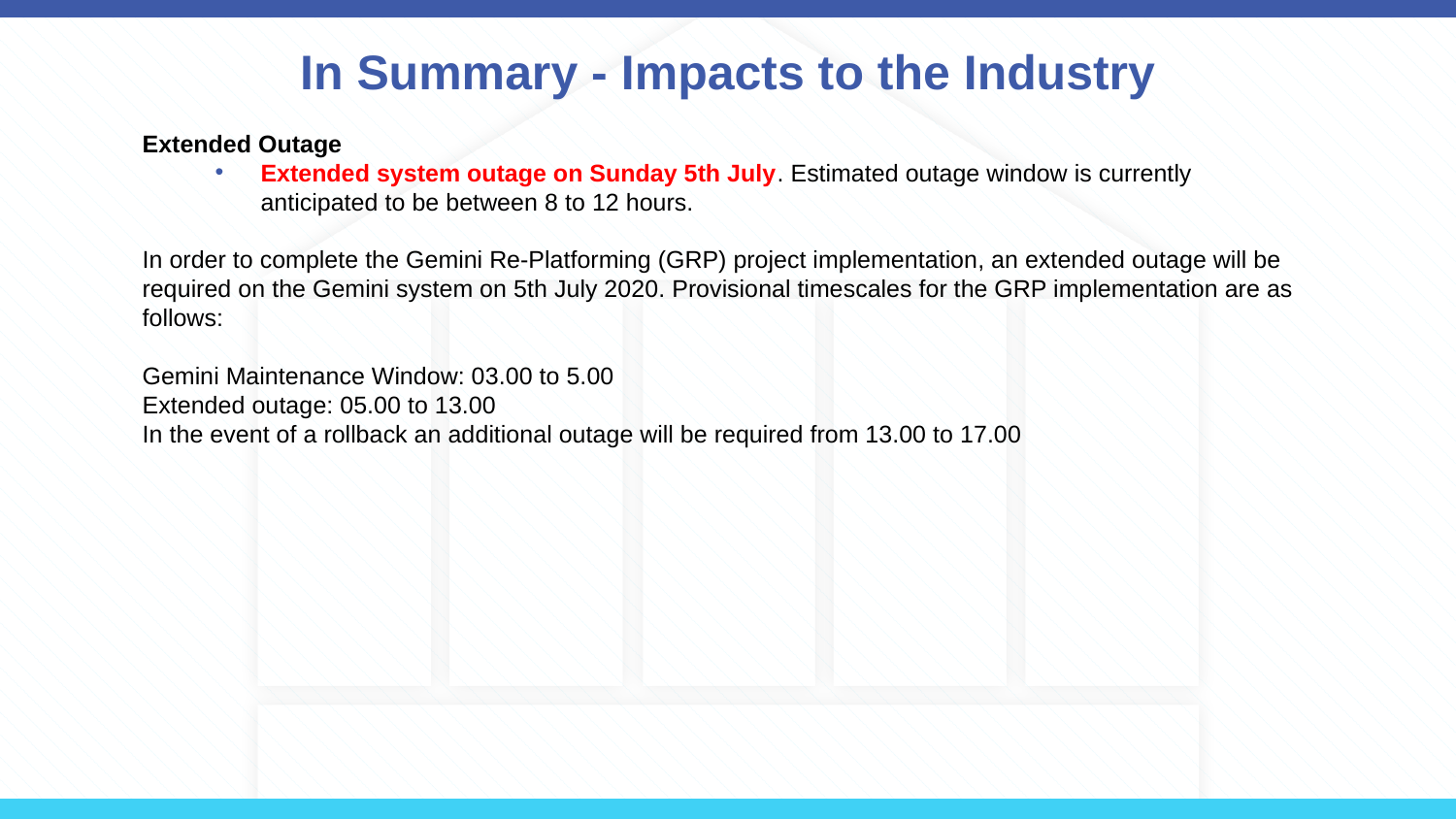

# In Summary - Impacts to the Industry
Extended Outage
Extended system outage on Sunday 5th July. Estimated outage window is currently anticipated to be between 8 to 12 hours.

In order to complete the Gemini Re-Platforming (GRP) project implementation, an extended outage will be required on the Gemini system on 5th July 2020. Provisional timescales for the GRP implementation are as follows:

Gemini Maintenance Window: 03.00 to 5.00
Extended outage: 05.00 to 13.00
In the event of a rollback an additional outage will be required from 13.00 to 17.00